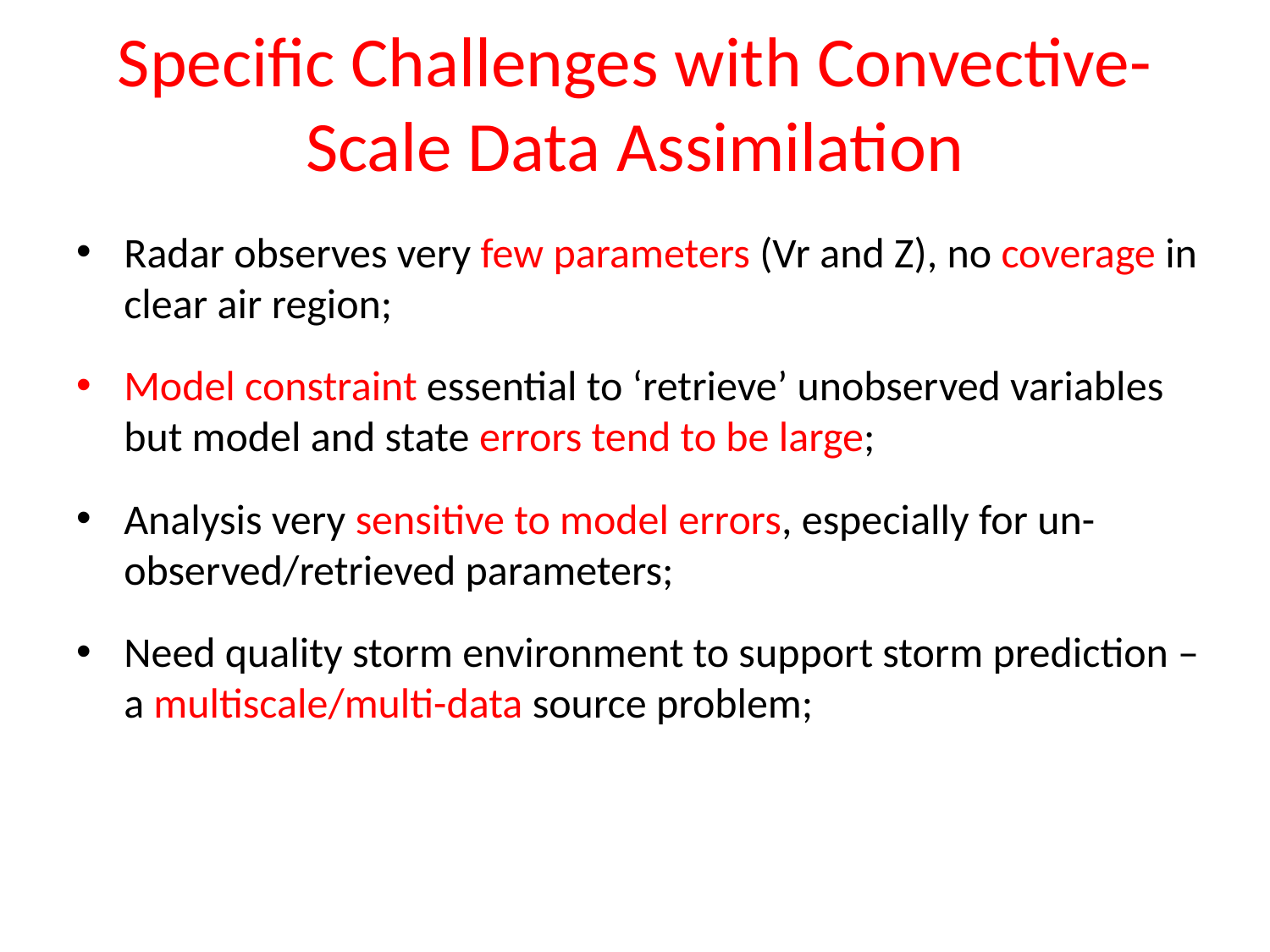

# Specific Challenges with Convective-Scale Data Assimilation
Radar observes very few parameters (Vr and Z), no coverage in clear air region;
Model constraint essential to ‘retrieve’ unobserved variables but model and state errors tend to be large;
Analysis very sensitive to model errors, especially for un-observed/retrieved parameters;
Need quality storm environment to support storm prediction – a multiscale/multi-data source problem;